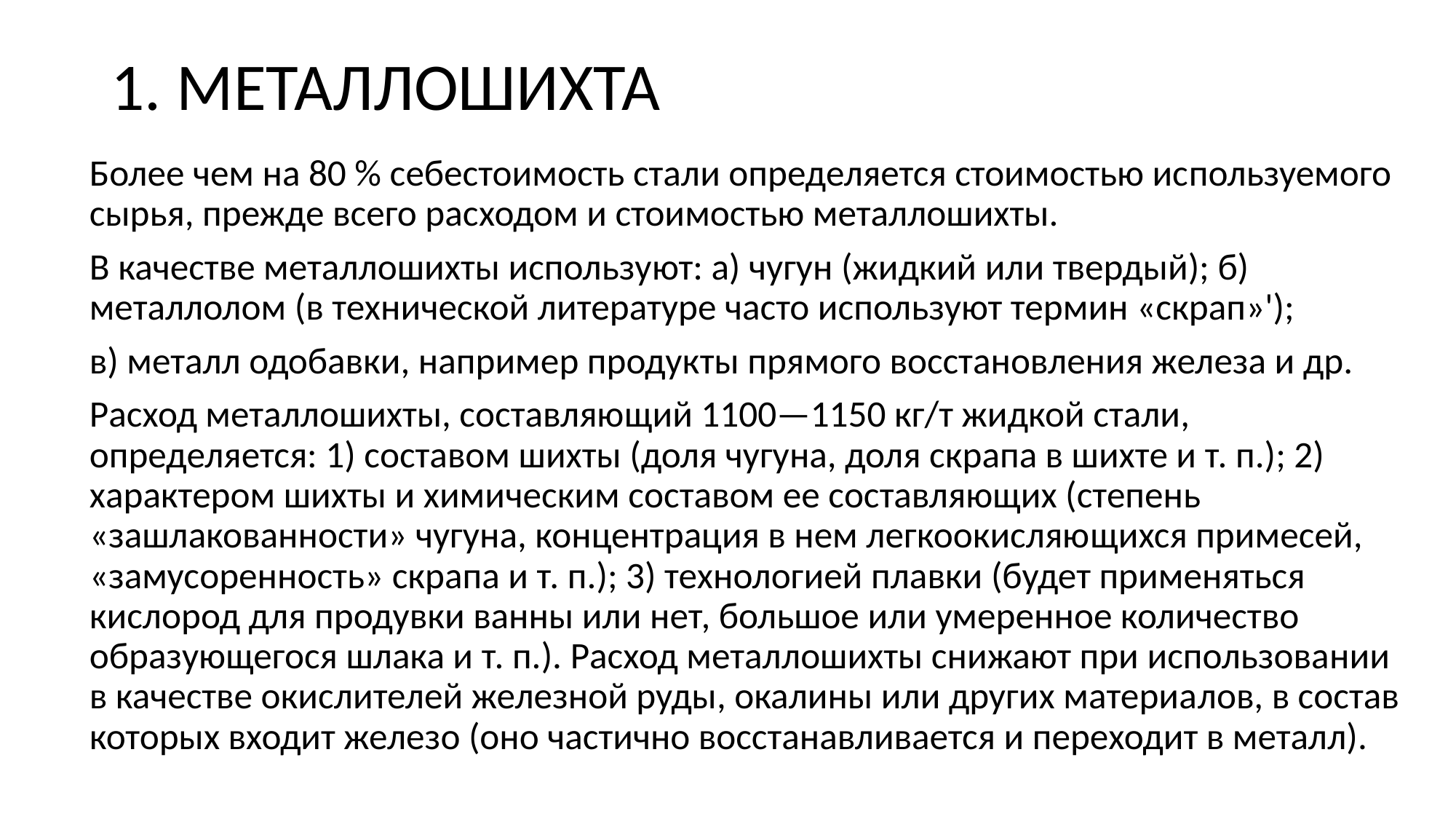

# 1. МЕТАЛЛОШИХТА
Более чем на 80 % себестоимость стали определяется стоимостью ис­пользуемого сырья, прежде всего рас­ходом и стоимостью металлошихты.
В качестве металлошихты использу­ют: а) чугун (жидкий или твердый); б) металлолом (в технической литературе часто используют термин «скрап»');
в) металл одобавки, например продук­ты прямого восстановления железа и др.
Расход металлошихты, составляю­щий 1100—1150 кг/т жидкой стали, определяется: 1) составом шихты (доля чугуна, доля скрапа в шихте и т. п.); 2) характером шихты и хими­ческим составом ее составляющих (степень «зашлакованности» чугуна, концентрация в нем легкоокисляю­щихся примесей, «замусоренность» скрапа и т. п.); 3) технологией плавки (будет применяться кислород для продувки ванны или нет, большое или умеренное количество образую­щегося шлака и т. п.). Расход метал­лошихты снижают при использова­нии в качестве окислителей железной руды, окалины или других материа­лов, в состав которых входит железо (оно частично восстанавливается и переходит в металл).